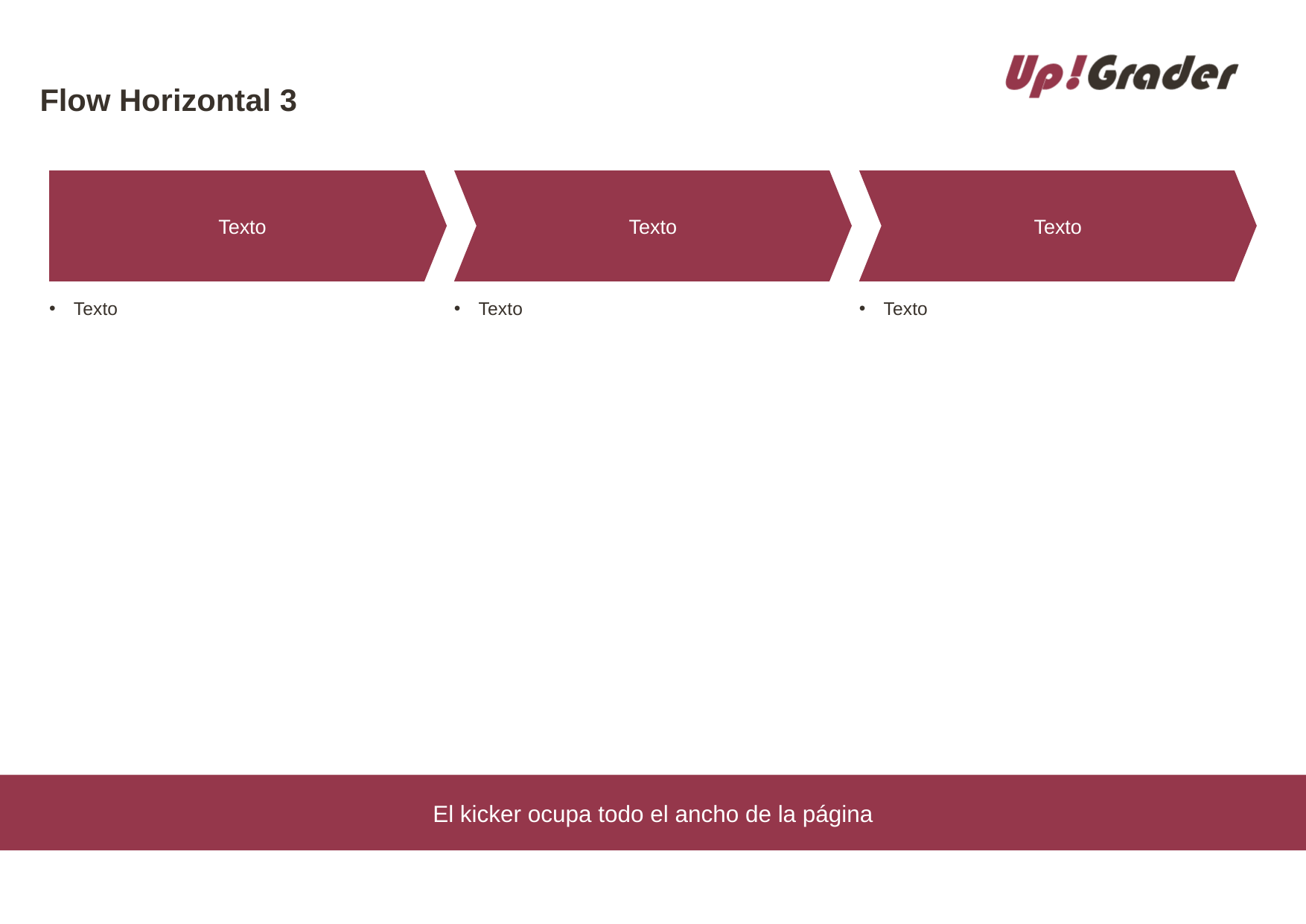

# Flow Horizontal 3
Texto
Texto
Texto
Texto
Texto
Texto
El kicker ocupa todo el ancho de la página